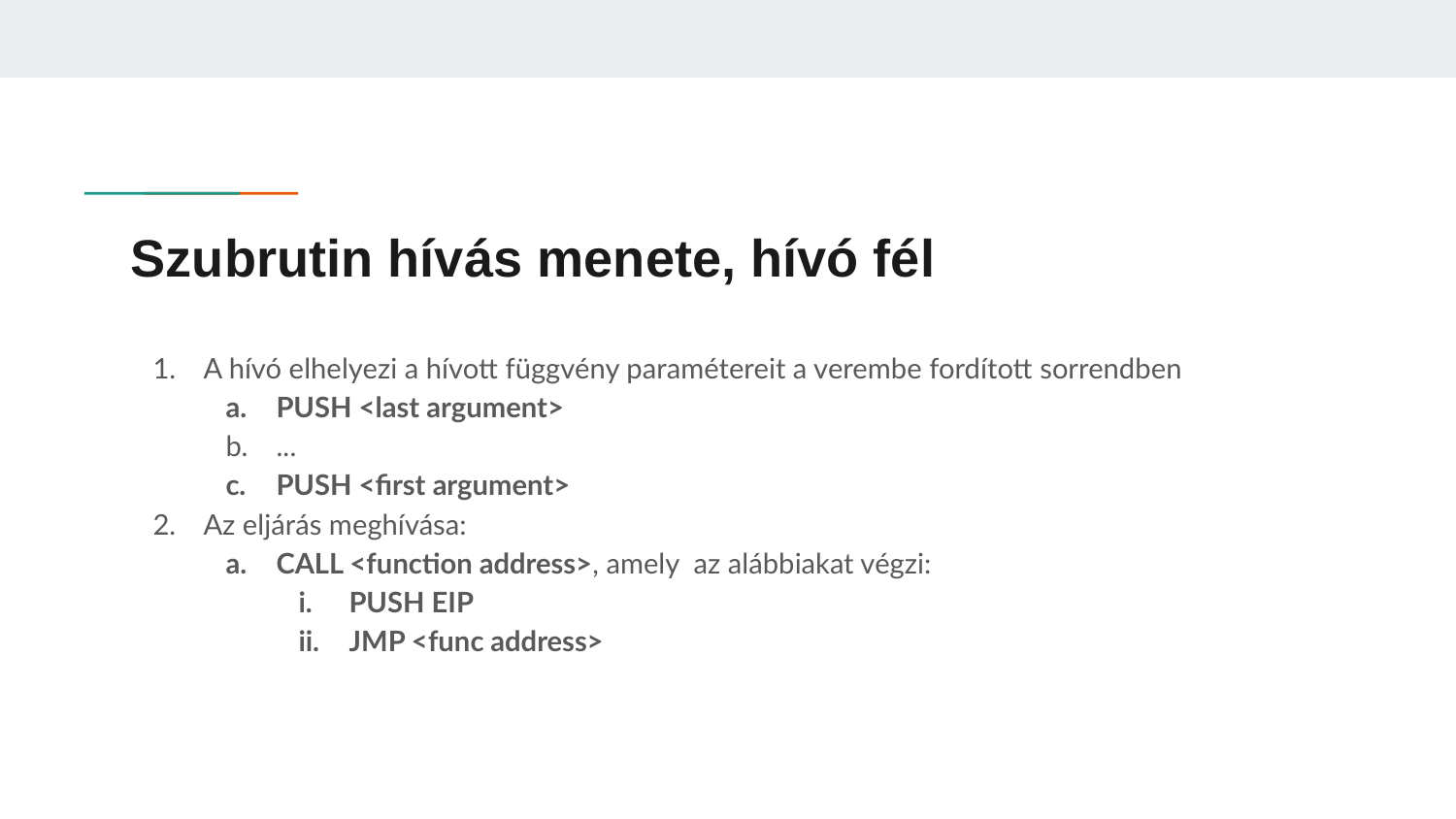

# Szubrutin hívás menete, hívó fél
A hívó elhelyezi a hívott függvény paramétereit a verembe fordított sorrendben
PUSH <last argument>
...
PUSH <first argument>
Az eljárás meghívása:
CALL <function address>, amely  az alábbiakat végzi:
PUSH EIP
JMP <func address>